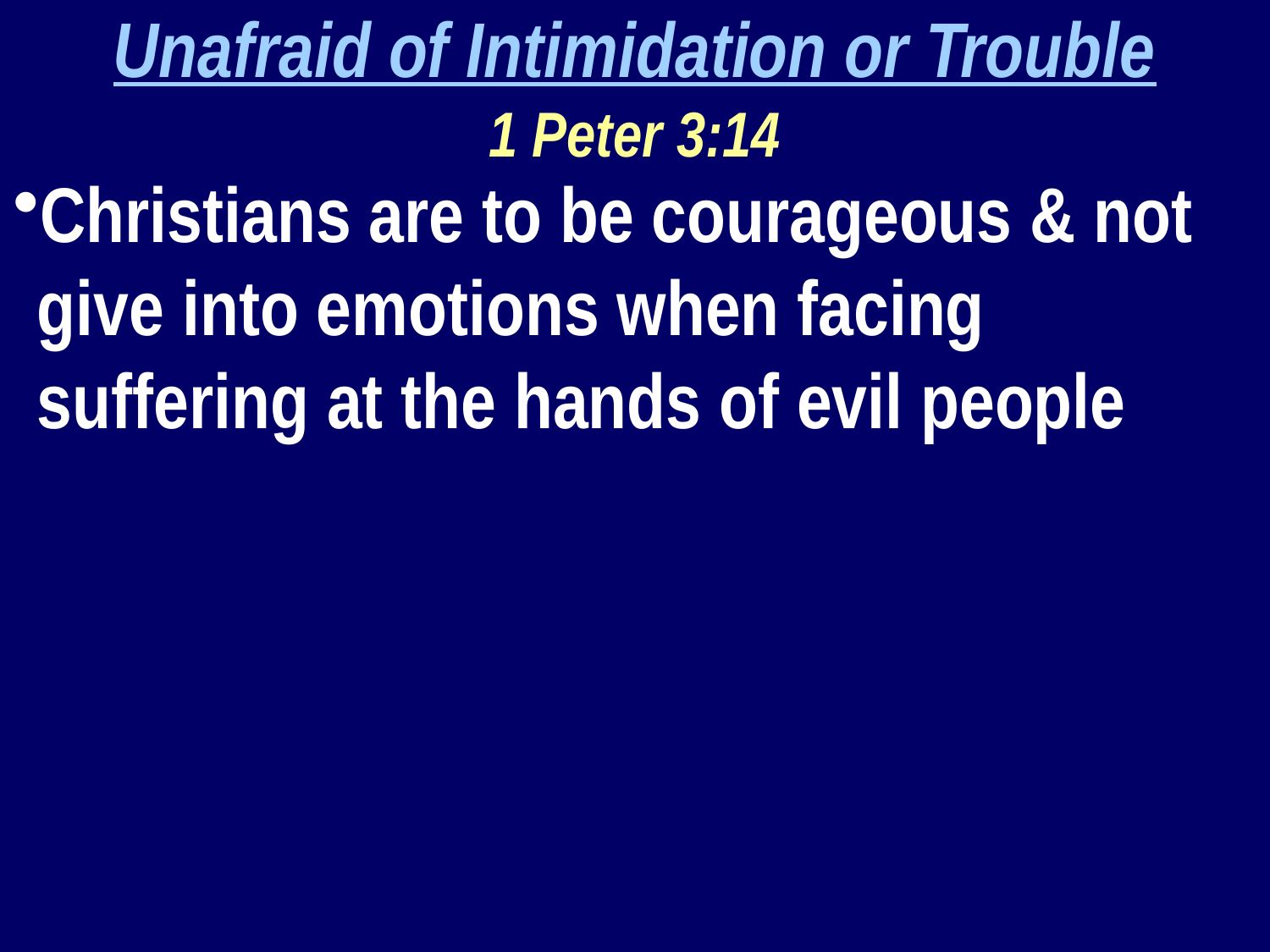

Unafraid of Intimidation or Trouble
1 Peter 3:14
Christians are to be courageous & not give into emotions when facing suffering at the hands of evil people